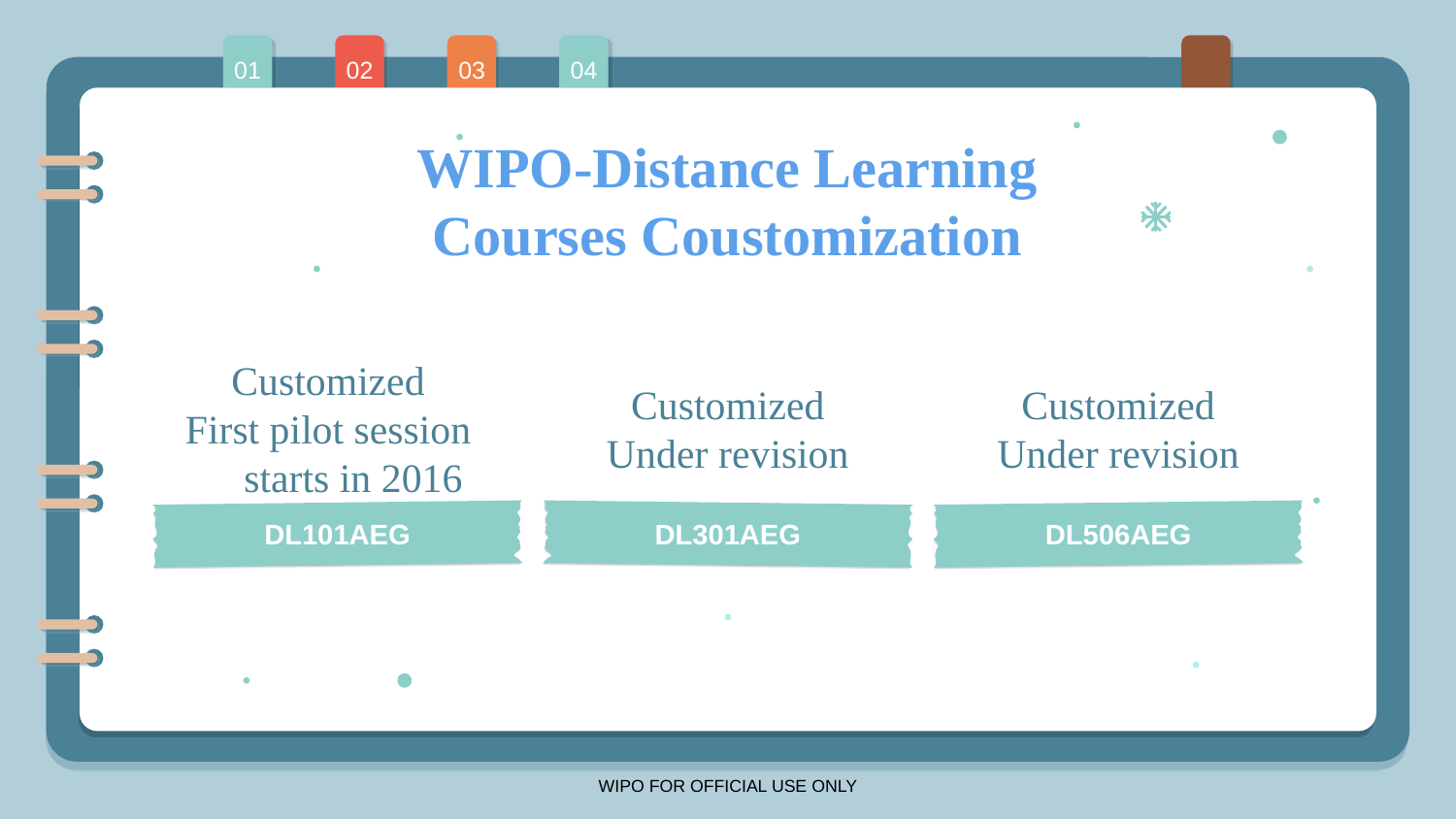

01
02
03
04

# WIPO-Distance Learning Courses Coustomization
Customized
First pilot session starts in 2016
Customized
Under revision
Customized
Under revision
DL101AEG
DL301AEG
DL506AEG